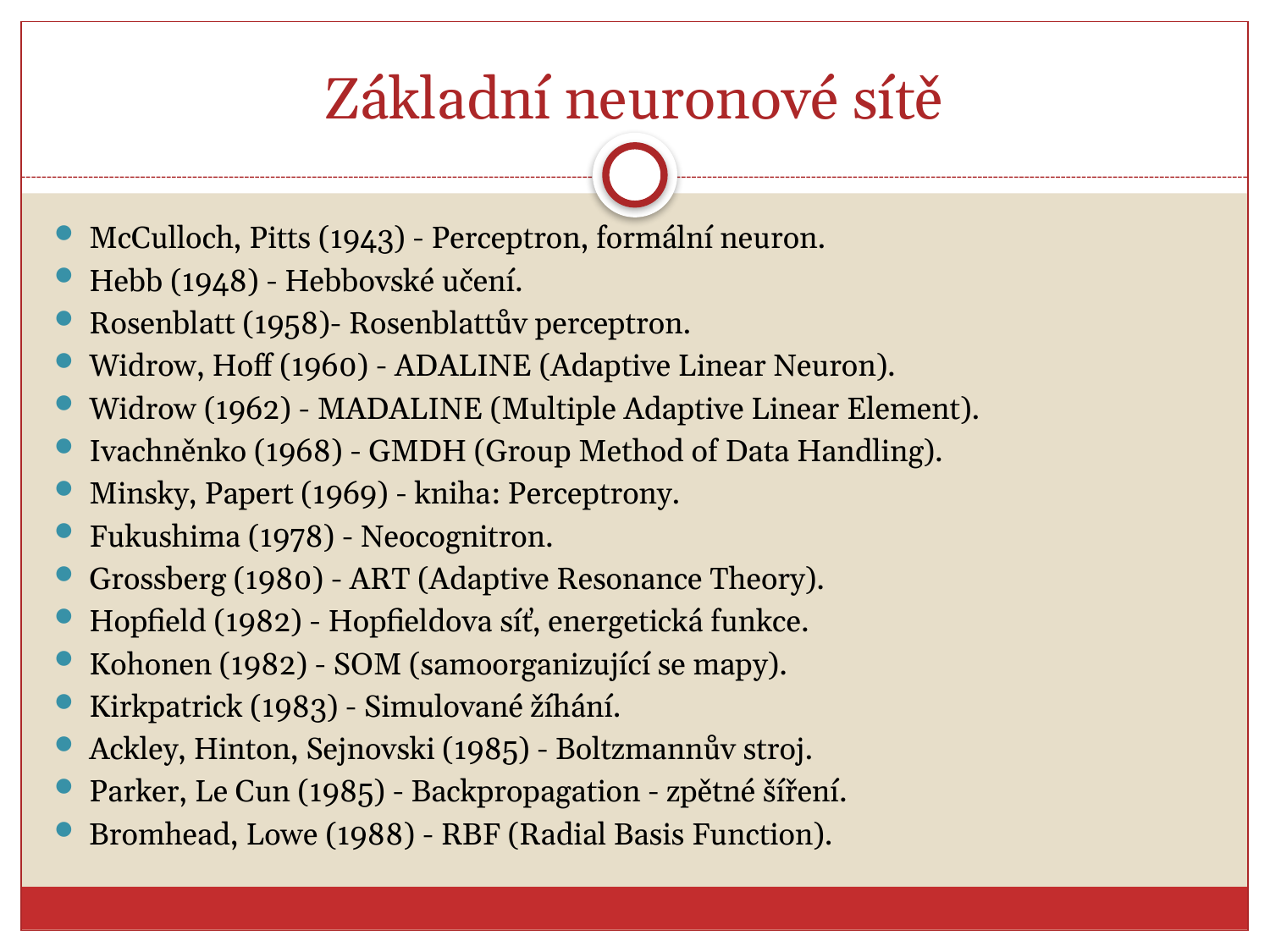

# Základní neuronové sítě
McCulloch, Pitts (1943) - Perceptron, formální neuron.
Hebb (1948) - Hebbovské učení.
Rosenblatt (1958)- Rosenblattův perceptron.
Widrow, Hoff (1960) - ADALINE (Adaptive Linear Neuron).
Widrow (1962) - MADALINE (Multiple Adaptive Linear Element).
Ivachněnko (1968) - GMDH (Group Method of Data Handling).
Minsky, Papert (1969) - kniha: Perceptrony.
Fukushima (1978) - Neocognitron.
Grossberg (1980) - ART (Adaptive Resonance Theory).
Hopfield (1982) - Hopfieldova síť, energetická funkce.
Kohonen (1982) - SOM (samoorganizující se mapy).
Kirkpatrick (1983) - Simulované žíhání.
Ackley, Hinton, Sejnovski (1985) - Boltzmannův stroj.
Parker, Le Cun (1985) - Backpropagation - zpětné šíření.
Bromhead, Lowe (1988) - RBF (Radial Basis Function).